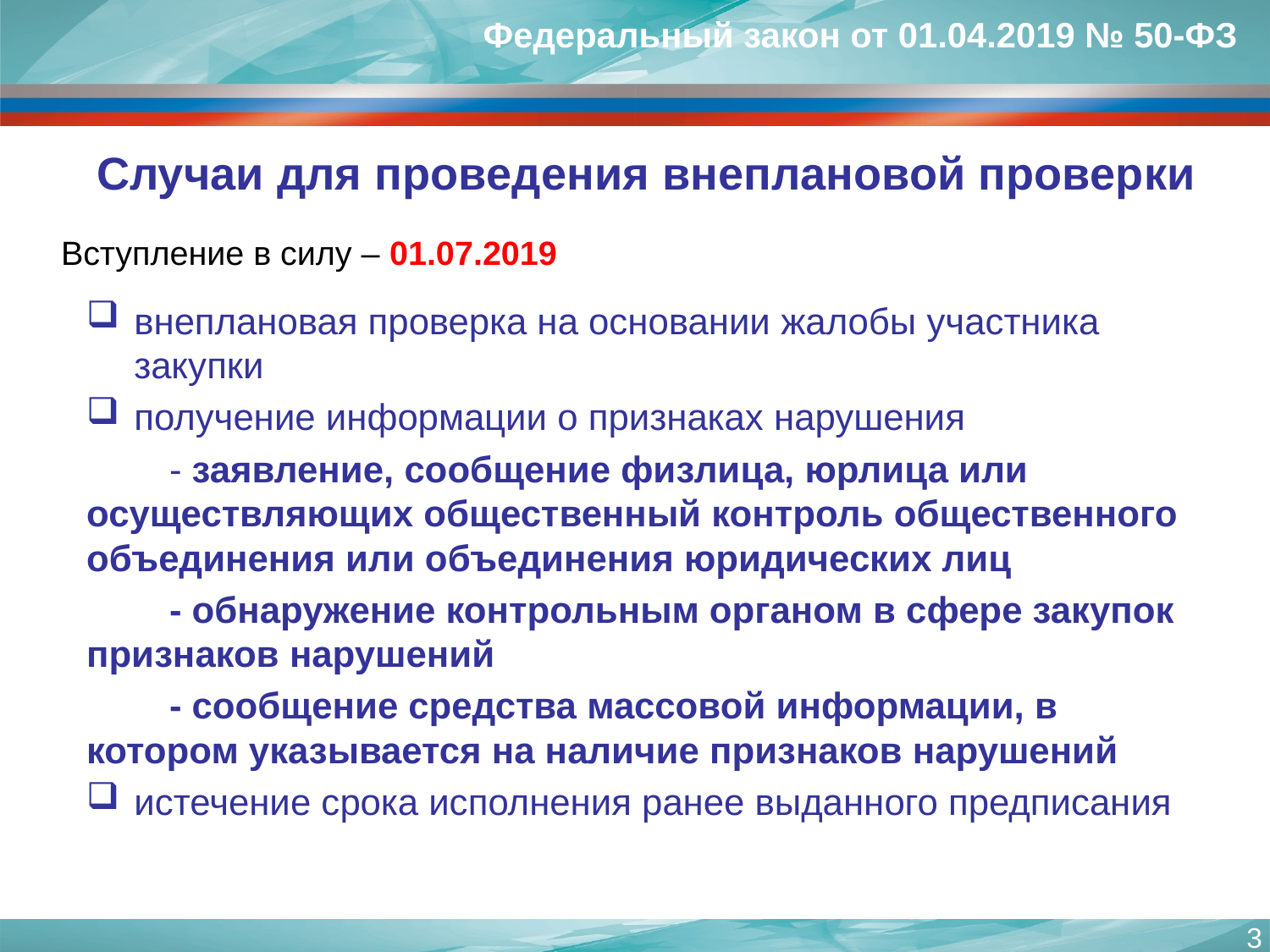

Федеральный закон от 01.04.2019 № 50-ФЗ
# Случаи для проведения внеплановой проверки
Вступление в силу – 01.07.2019
внеплановая проверка на основании жалобы участника закупки
получение информации о признаках нарушения
        - заявление, сообщение физлица, юрлица или осуществляющих общественный контроль общественного объединения или объединения юридических лиц
        - обнаружение контрольным органом в сфере закупок признаков нарушений
        - сообщение средства массовой информации, в котором указывается на наличие признаков нарушений
истечение срока исполнения ранее выданного предписания

3